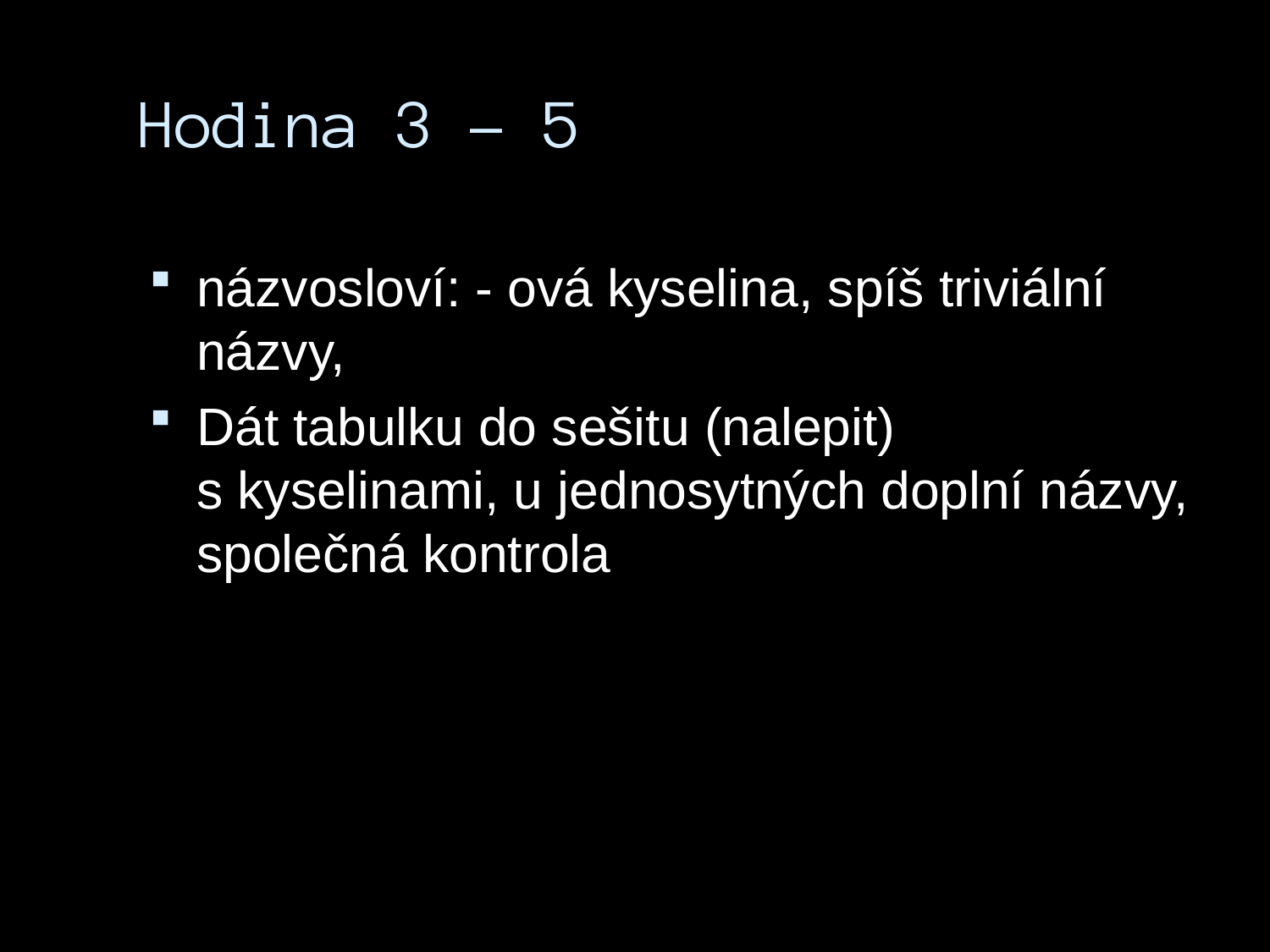

# Hodina 3 - 5
názvosloví: - ová kyselina, spíš triviální názvy,
Dát tabulku do sešitu (nalepit) s kyselinami, u jednosytných doplní názvy, společná kontrola